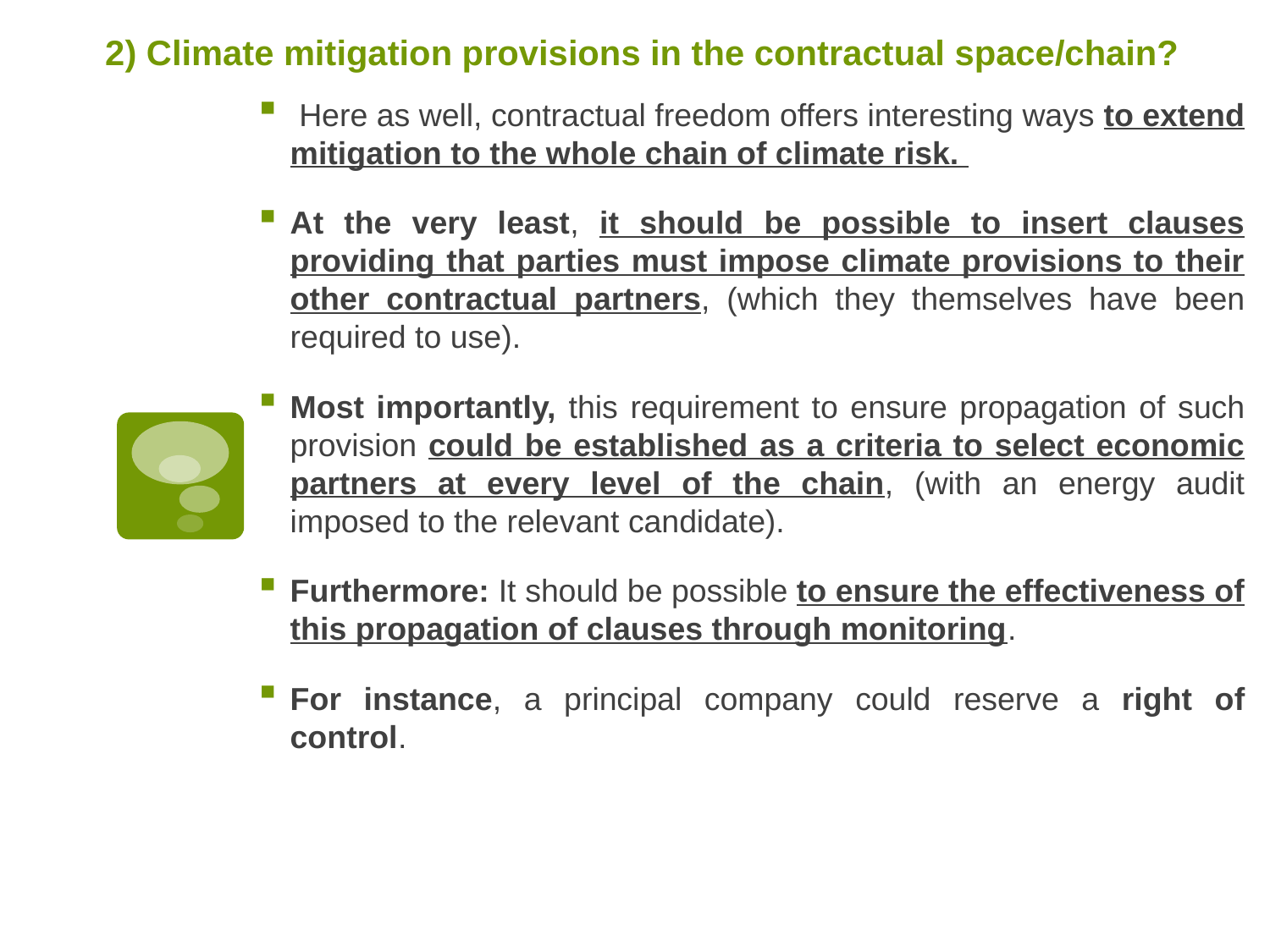

# 2) Climate mitigation provisions in the contractual space/chain?
 Here as well, contractual freedom offers interesting ways to extend mitigation to the whole chain of climate risk.
At the very least, it should be possible to insert clauses providing that parties must impose climate provisions to their other contractual partners, (which they themselves have been required to use).
Most importantly, this requirement to ensure propagation of such provision could be established as a criteria to select economic partners at every level of the chain, (with an energy audit imposed to the relevant candidate).
Furthermore: It should be possible to ensure the effectiveness of this propagation of clauses through monitoring.
For instance, a principal company could reserve a right of control.